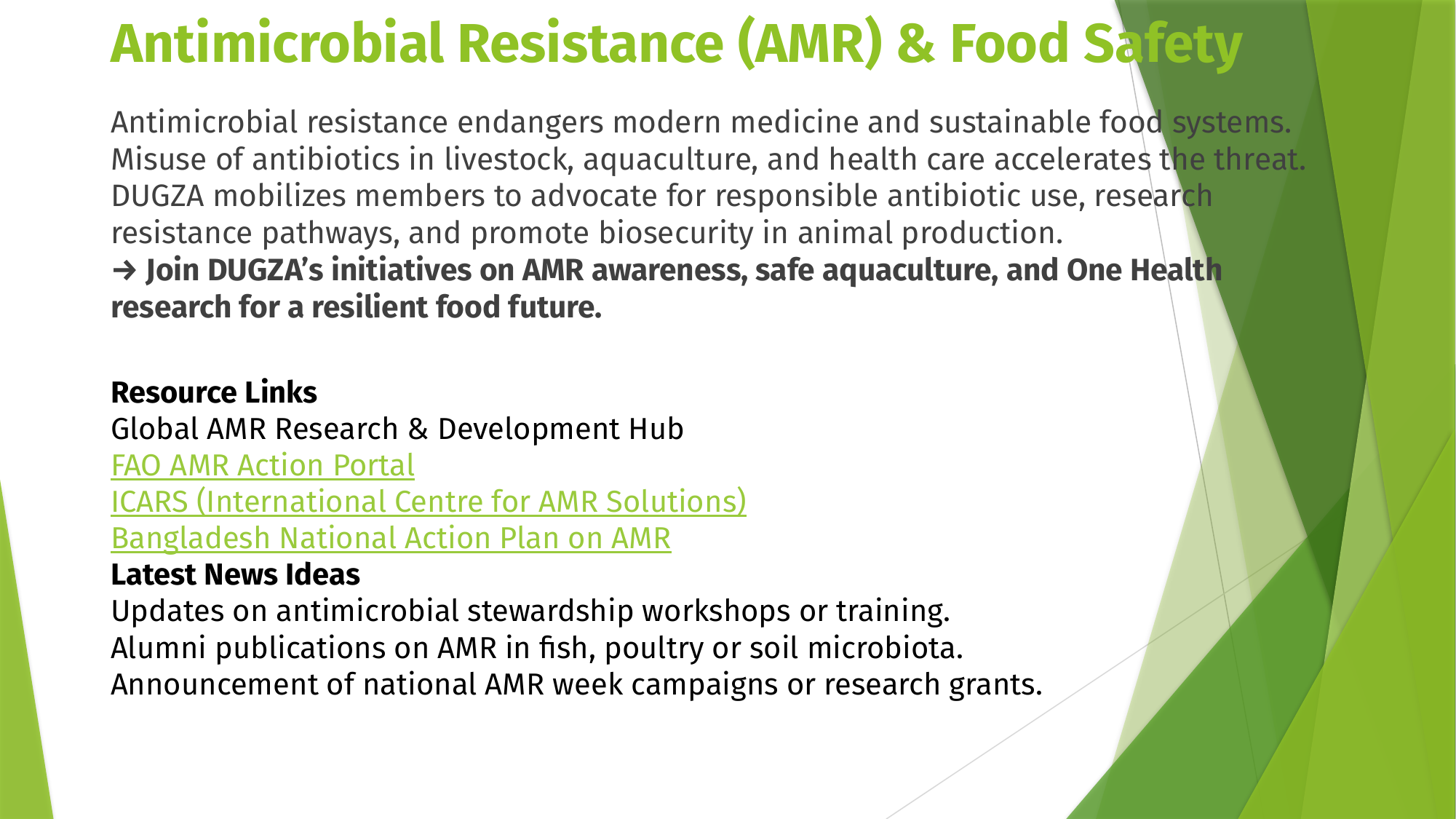

# Antimicrobial Resistance (AMR) & Food Safety
Antimicrobial resistance endangers modern medicine and sustainable food systems. Misuse of antibiotics in livestock, aquaculture, and health care accelerates the threat. DUGZA mobilizes members to advocate for responsible antibiotic use, research resistance pathways, and promote biosecurity in animal production.
→ Join DUGZA’s initiatives on AMR awareness, safe aquaculture, and One Health research for a resilient food future.
Resource Links
Global AMR Research & Development Hub
FAO AMR Action Portal
ICARS (International Centre for AMR Solutions)
Bangladesh National Action Plan on AMR
Latest News Ideas
Updates on antimicrobial stewardship workshops or training.
Alumni publications on AMR in fish, poultry or soil microbiota.
Announcement of national AMR week campaigns or research grants.